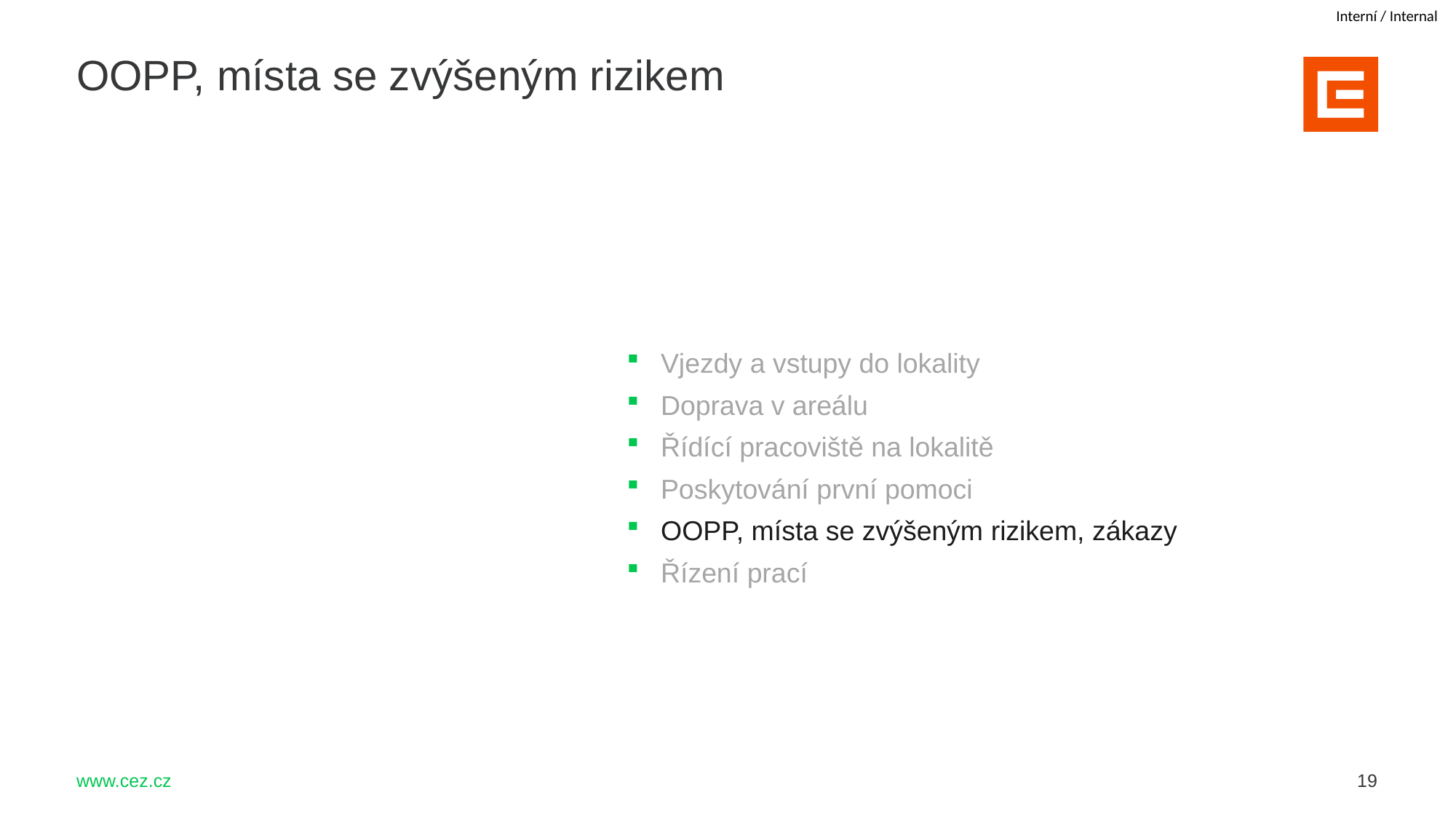

OOPP, místa se zvýšeným rizikem
Vjezdy a vstupy do lokality
Doprava v areálu
Řídící pracoviště na lokalitě
Poskytování první pomoci
OOPP, místa se zvýšeným rizikem, zákazy
Řízení prací